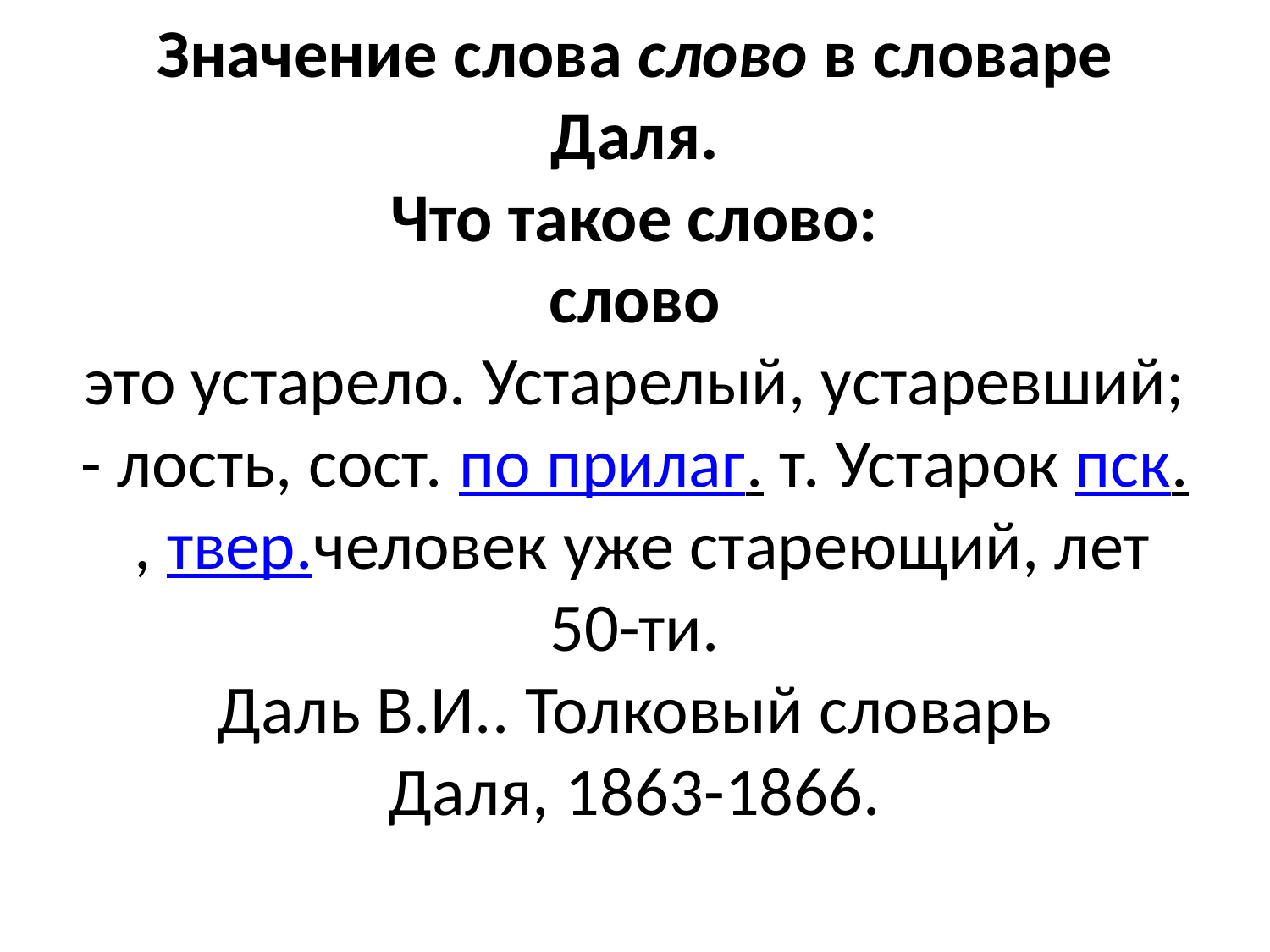

# Значение слова слово в словаре Даля. Что такое слово: слово это устарело. Устарелый, устаревший; - лость, сост. по прилаг. т. Устарок пск. , твер.человек уже стареющий, лет 50-ти. Даль В.И.. Толковый словарь Даля, 1863-1866.